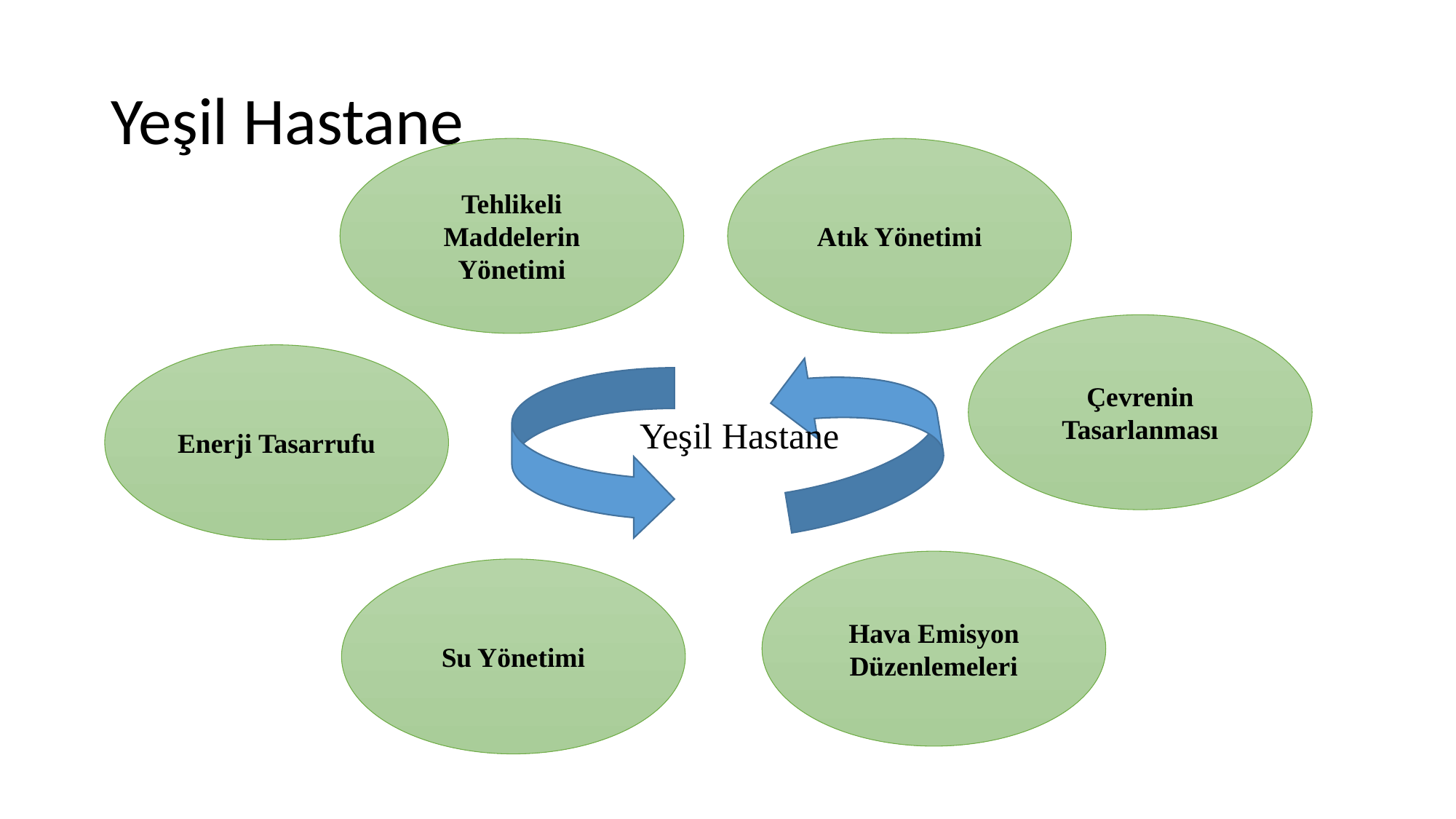

# Yeşil Hastane
Tehlikeli Maddelerin Yönetimi
Atık Yönetimi
Çevrenin Tasarlanması
Enerji Tasarrufu

Yeşil Hastane
Hava Emisyon Düzenlemeleri
Su Yönetimi